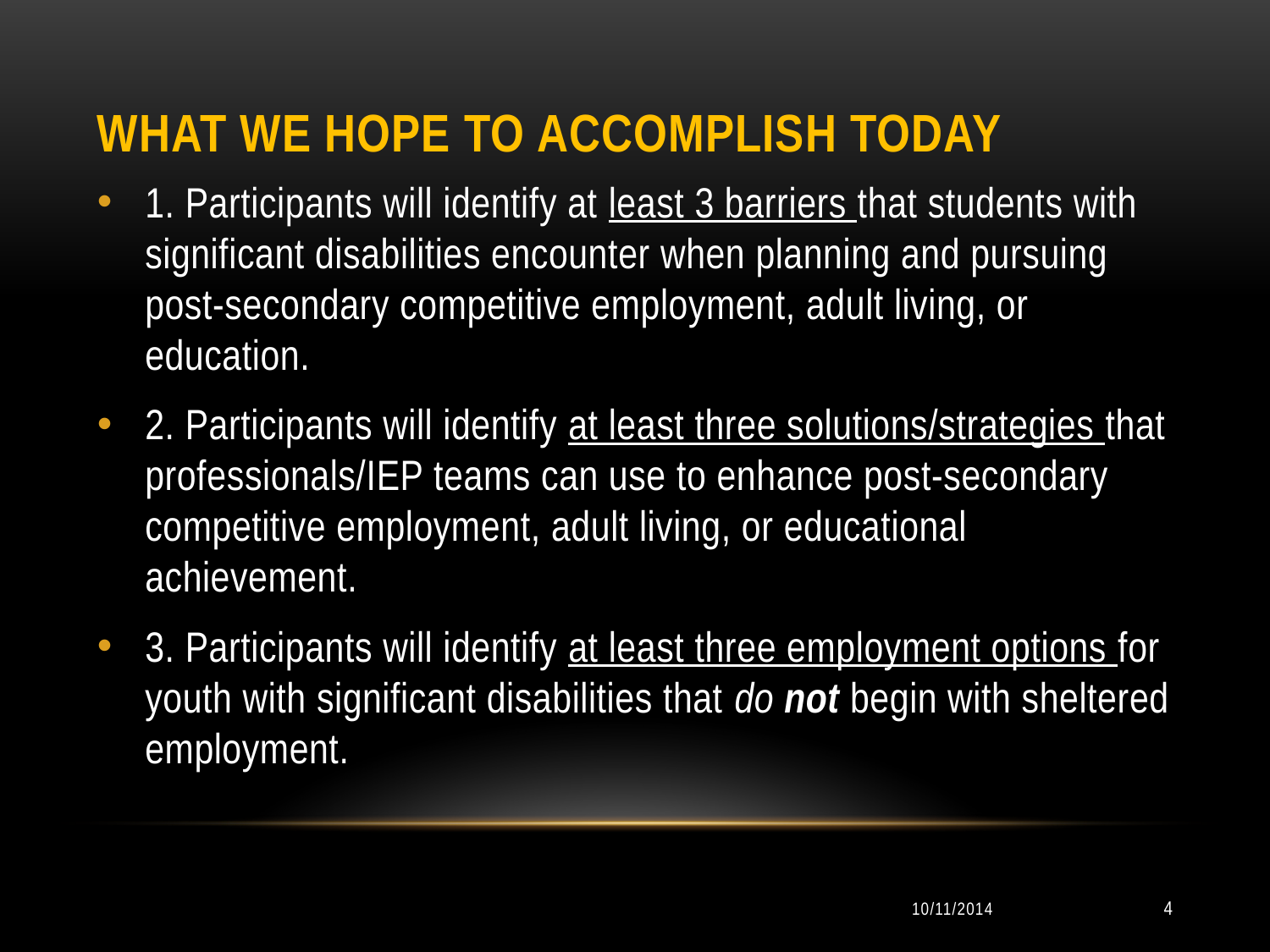

# What we hope to accomplish today
1. Participants will identify at least 3 barriers that students with significant disabilities encounter when planning and pursuing post-secondary competitive employment, adult living, or education.
2. Participants will identify at least three solutions/strategies that professionals/IEP teams can use to enhance post-secondary competitive employment, adult living, or educational achievement.
3. Participants will identify at least three employment options for youth with significant disabilities that do not begin with sheltered employment.
10/11/2014
4